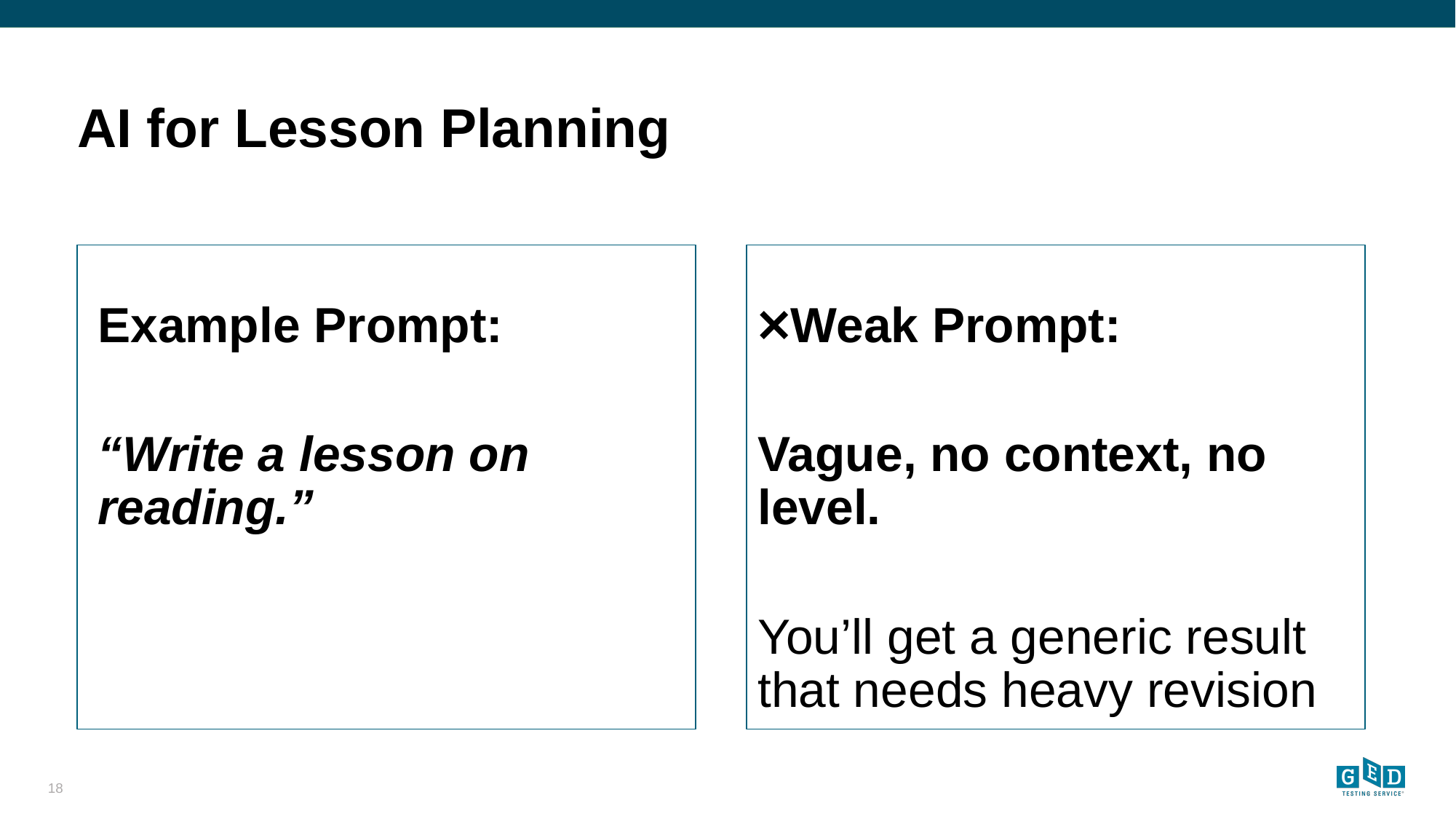

# AI for Lesson Planning

Example Prompt:

“Write a lesson on reading.”
❌Weak Prompt:

Vague, no context, no level.

You’ll get a generic result that needs heavy revision

18